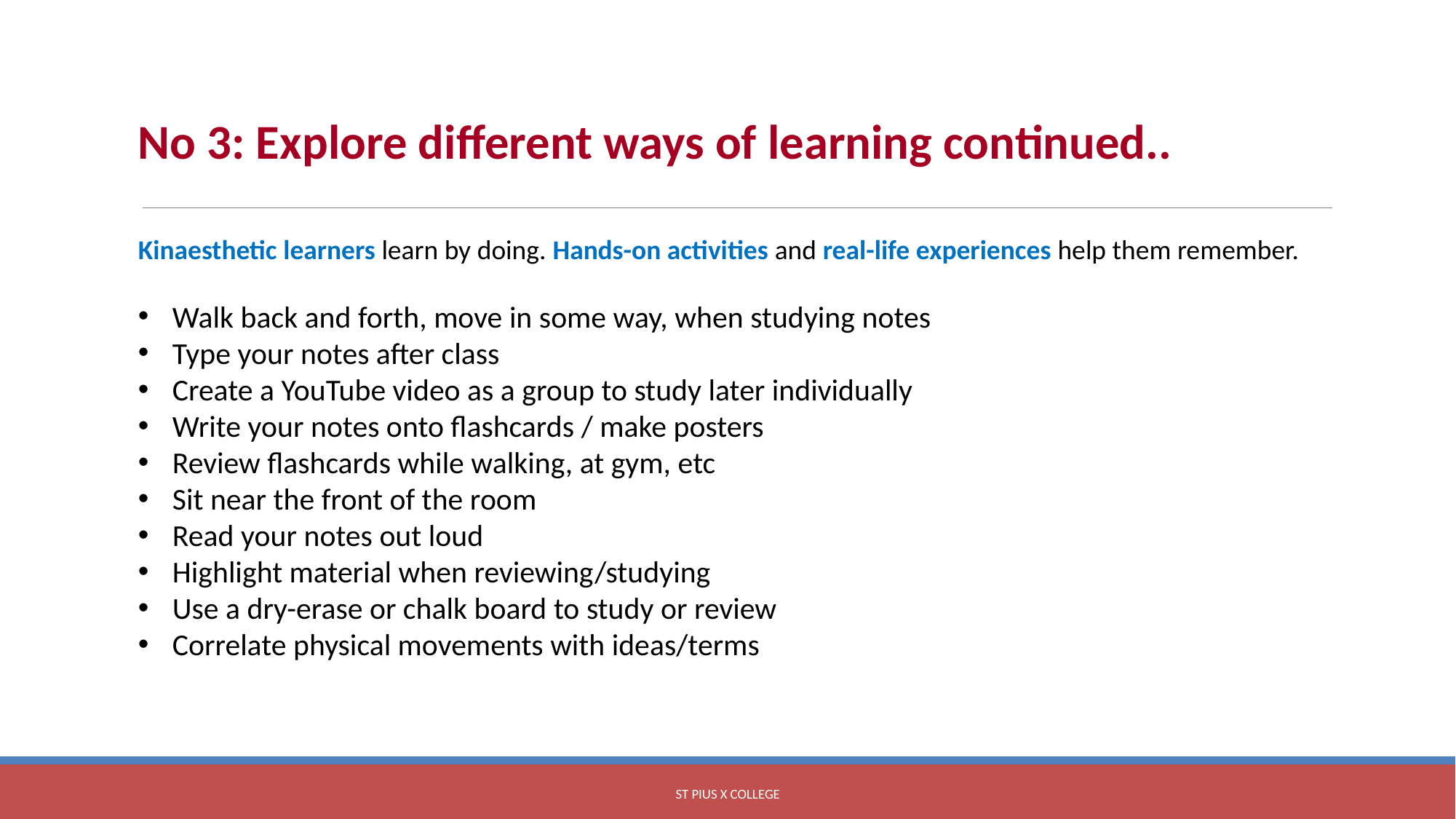

No 3: Explore different ways of learning continued..
Kinaesthetic learners learn by doing. Hands-on activities and real-life experiences help them remember.

Walk back and forth, move in some way, when studying notes
Type your notes after class
Create a YouTube video as a group to study later individually
Write your notes onto flashcards / make posters
Review flashcards while walking, at gym, etc
Sit near the front of the room
Read your notes out loud
Highlight material when reviewing/studying
Use a dry-erase or chalk board to study or review
Correlate physical movements with ideas/terms
ST PIUS X COLLEGE